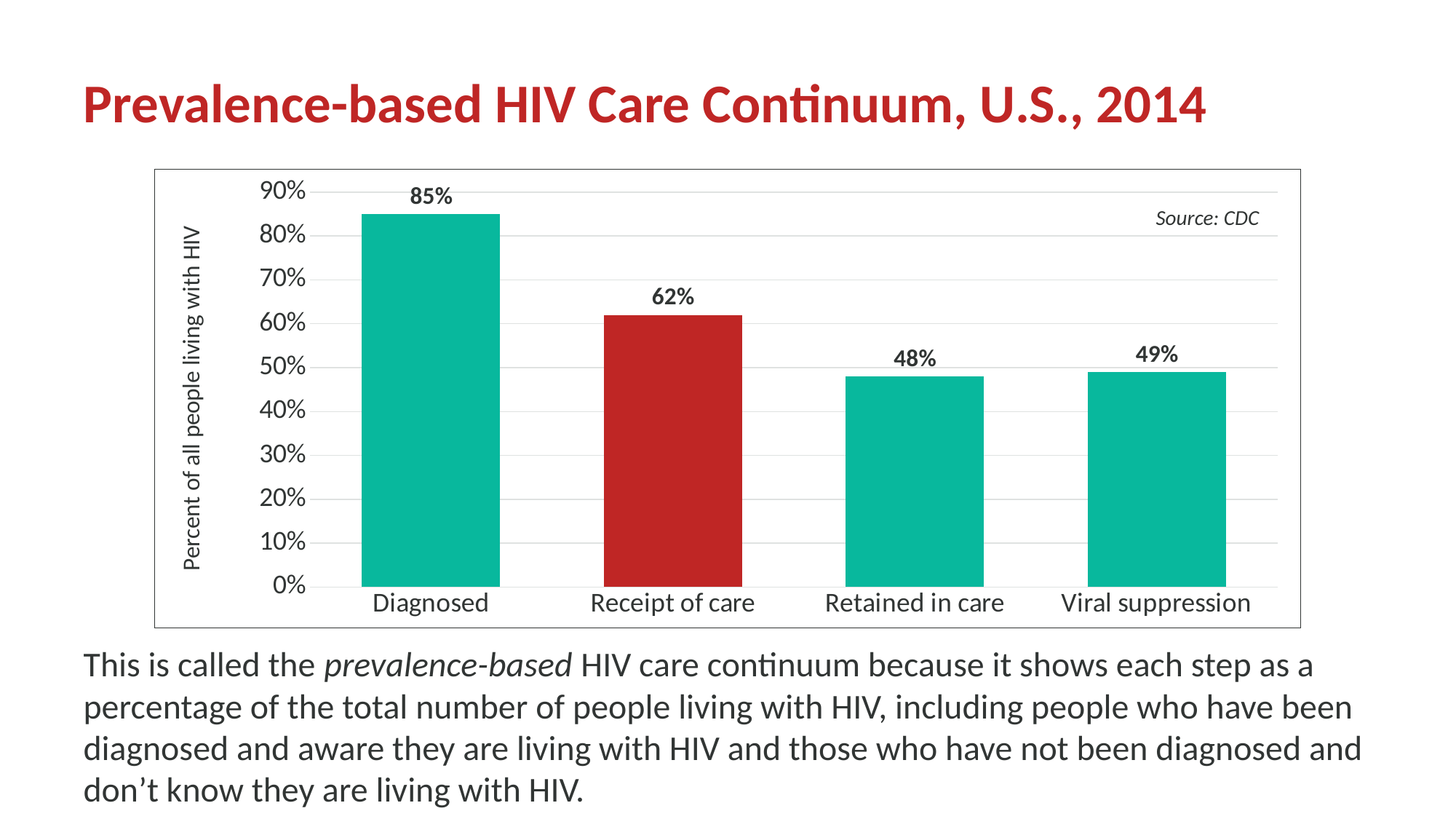

# Prevalence-based HIV Care Continuum, U.S., 2014

### Chart

| Category | Percent of all people living with HIV |
|---|---|
| Diagnosed | 0.85 |
| Receipt of care | 0.62 |
| Retained in care | 0.48 |
| Viral suppression | 0.49 |
Source: CDC
This is called the prevalence-based HIV care continuum because it shows each step as a percentage of the total number of people living with HIV, including people who have been diagnosed and aware they are living with HIV and those who have not been diagnosed and don’t know they are living with HIV.